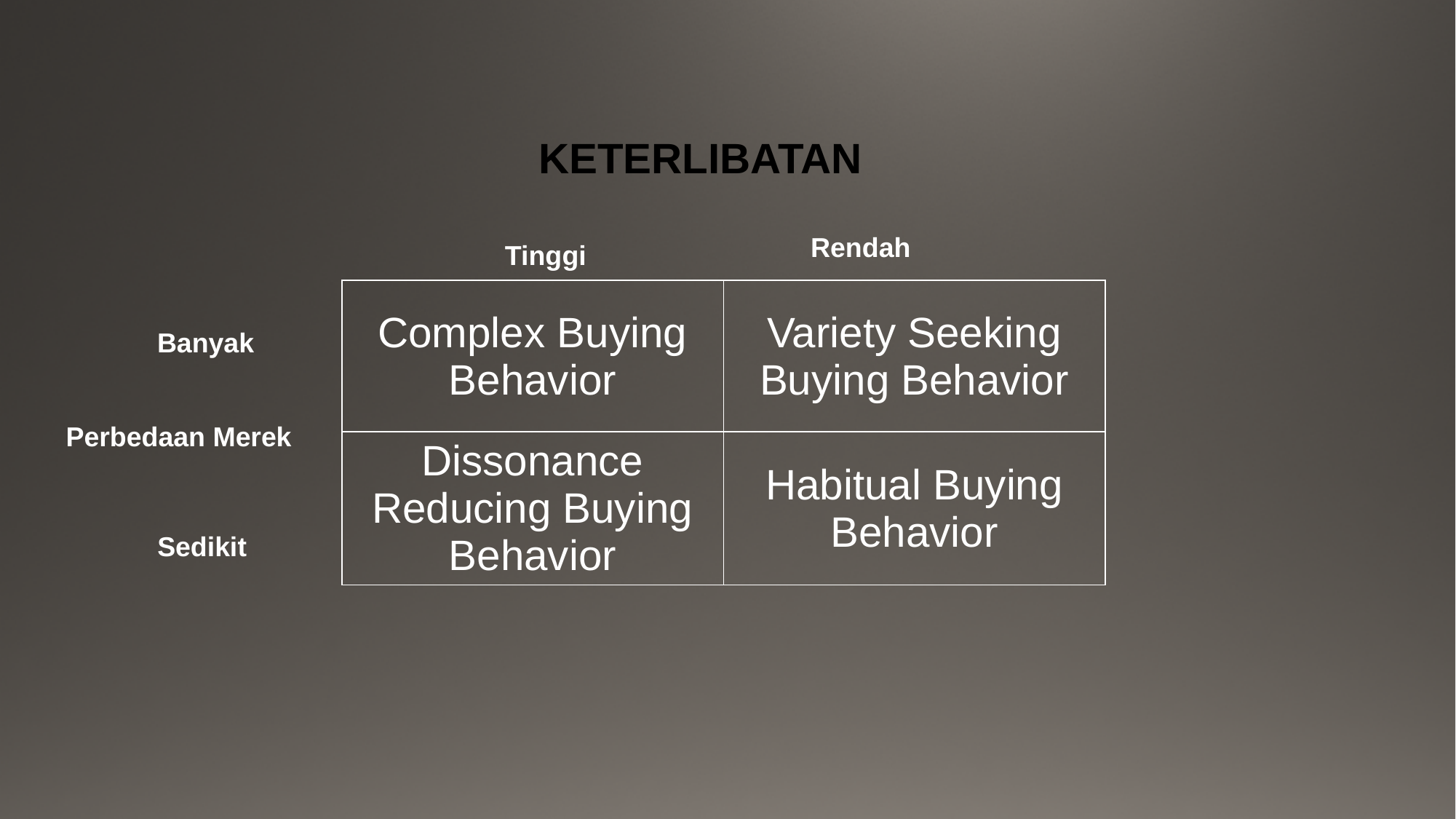

# KETERLIBATAN

Rendah
Tinggi
| Complex Buying Behavior | Variety Seeking Buying Behavior |
| --- | --- |
| Dissonance Reducing Buying Behavior | Habitual Buying Behavior |
Banyak
Perbedaan Merek
Sedikit